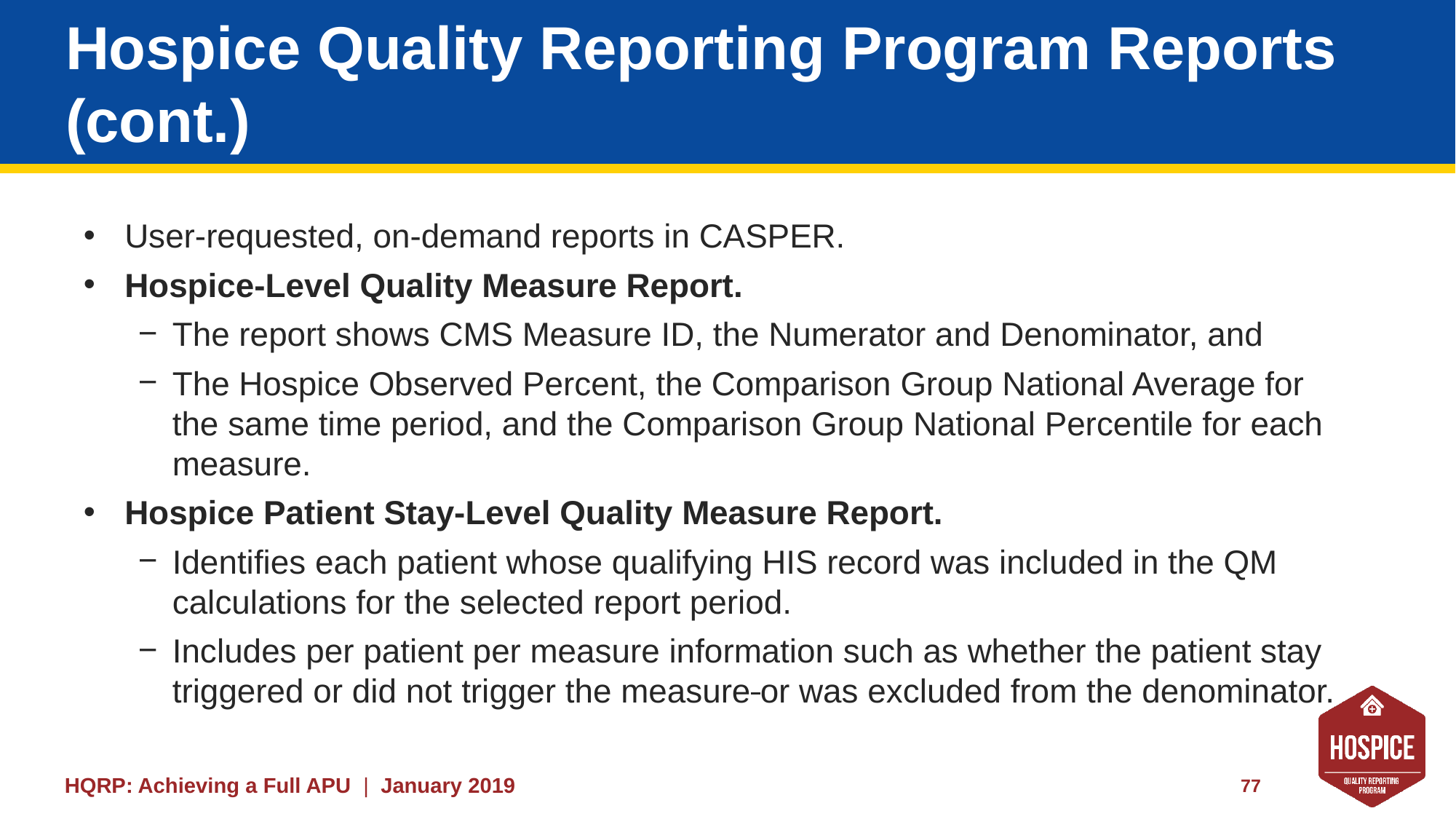

# Hospice Quality Reporting Program Reports (cont.)
User-requested, on-demand reports in CASPER.
Hospice-Level Quality Measure Report.
The report shows CMS Measure ID, the Numerator and Denominator, and
The Hospice Observed Percent, the Comparison Group National Average for the same time period, and the Comparison Group National Percentile for each measure.
Hospice Patient Stay-Level Quality Measure Report.
Identifies each patient whose qualifying HIS record was included in the QM calculations for the selected report period.
Includes per patient per measure information such as whether the patient stay triggered or did not trigger the measure or was excluded from the denominator.